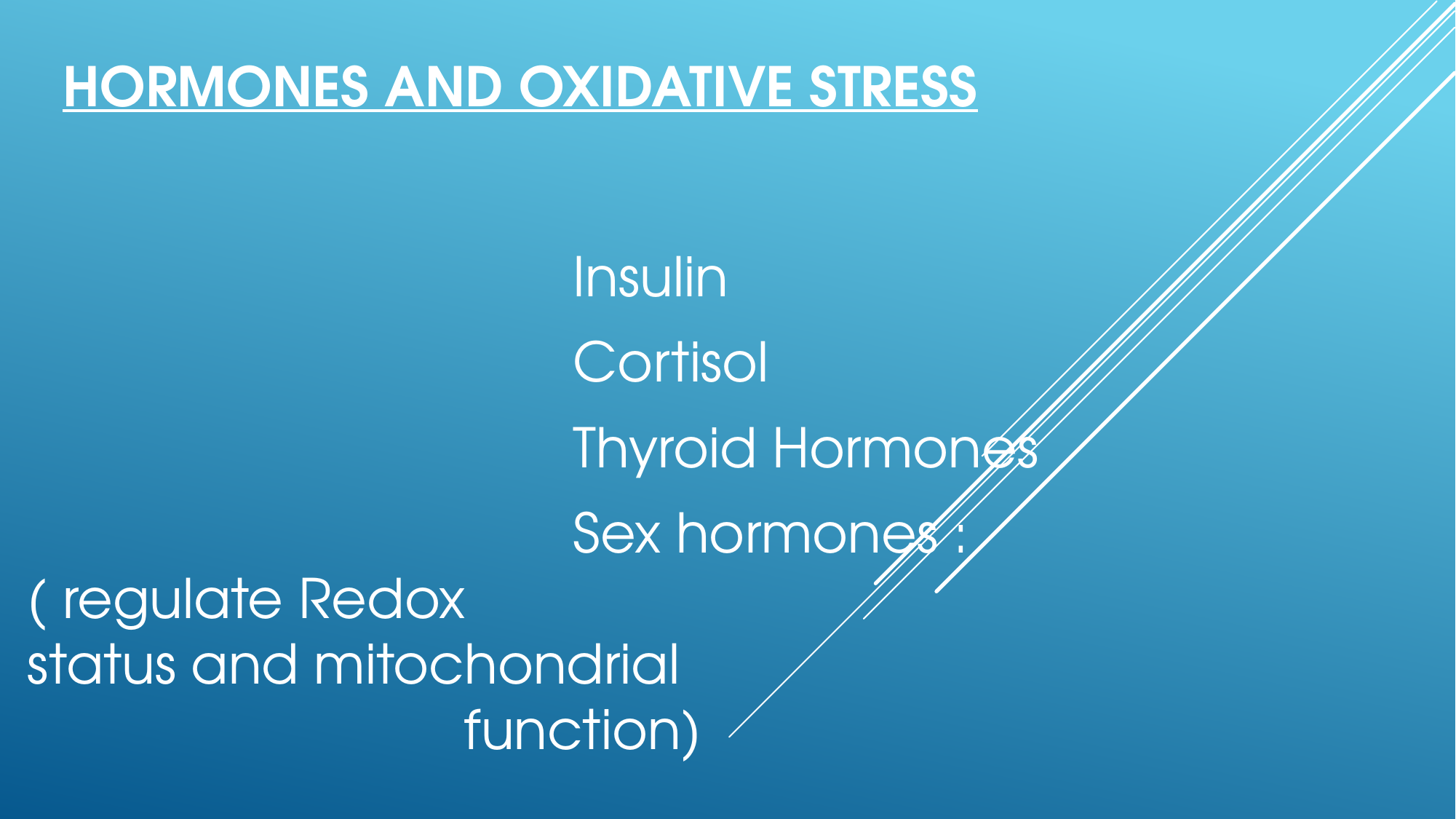

# Hormones and oxidative stress
					Insulin
					Cortisol
					Thyroid Hormones
					Sex hormones :( regulate Redox    					status and mitochondrial 								function)